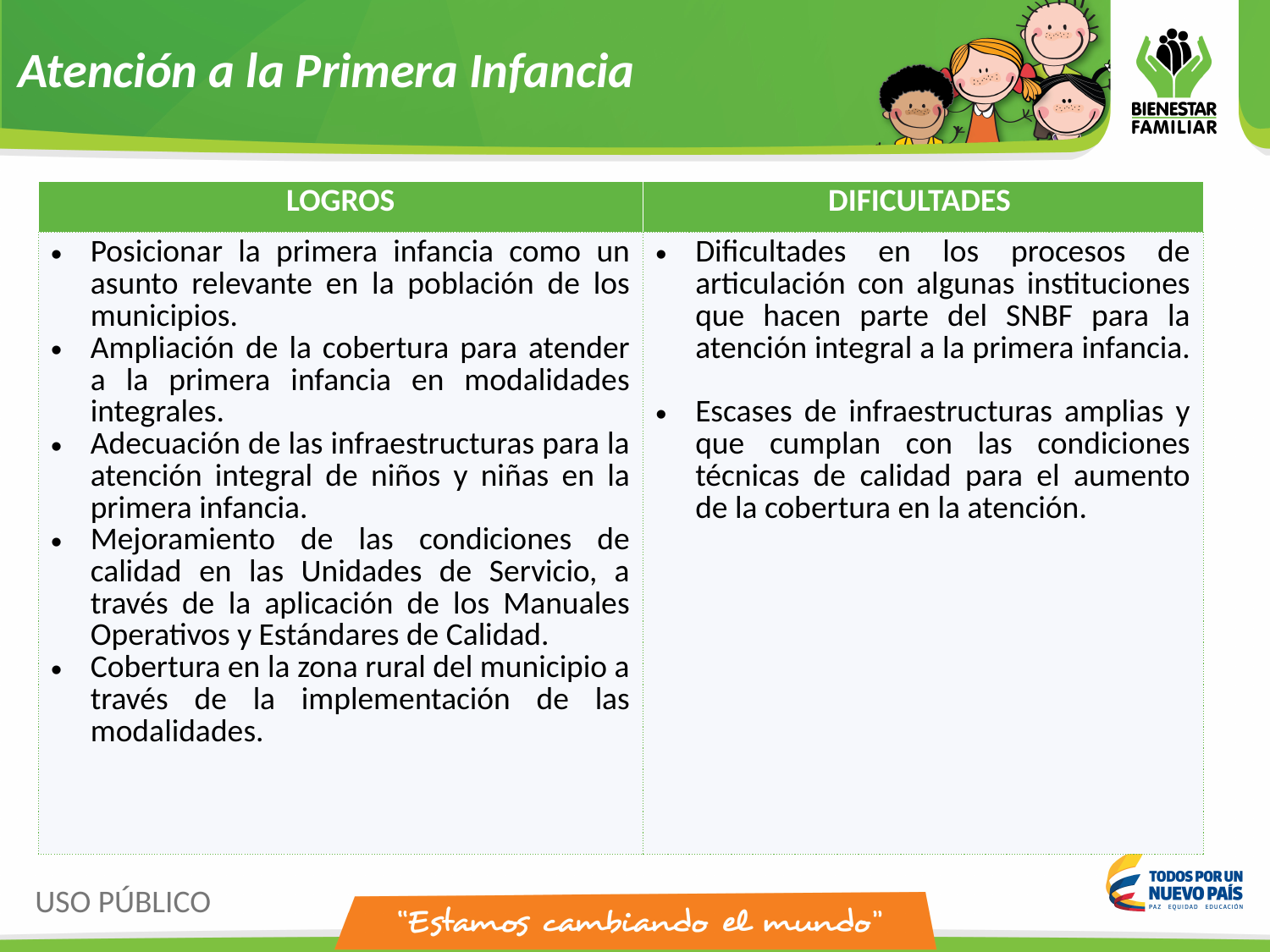

Atención a la Primera Infancia
| LOGROS | DIFICULTADES |
| --- | --- |
| Posicionar la primera infancia como un asunto relevante en la población de los municipios. Ampliación de la cobertura para atender a la primera infancia en modalidades integrales. Adecuación de las infraestructuras para la atención integral de niños y niñas en la primera infancia. Mejoramiento de las condiciones de calidad en las Unidades de Servicio, a través de la aplicación de los Manuales Operativos y Estándares de Calidad. Cobertura en la zona rural del municipio a través de la implementación de las modalidades. | Dificultades en los procesos de articulación con algunas instituciones que hacen parte del SNBF para la atención integral a la primera infancia. Escases de infraestructuras amplias y que cumplan con las condiciones técnicas de calidad para el aumento de la cobertura en la atención. |
USO PÚBLICO